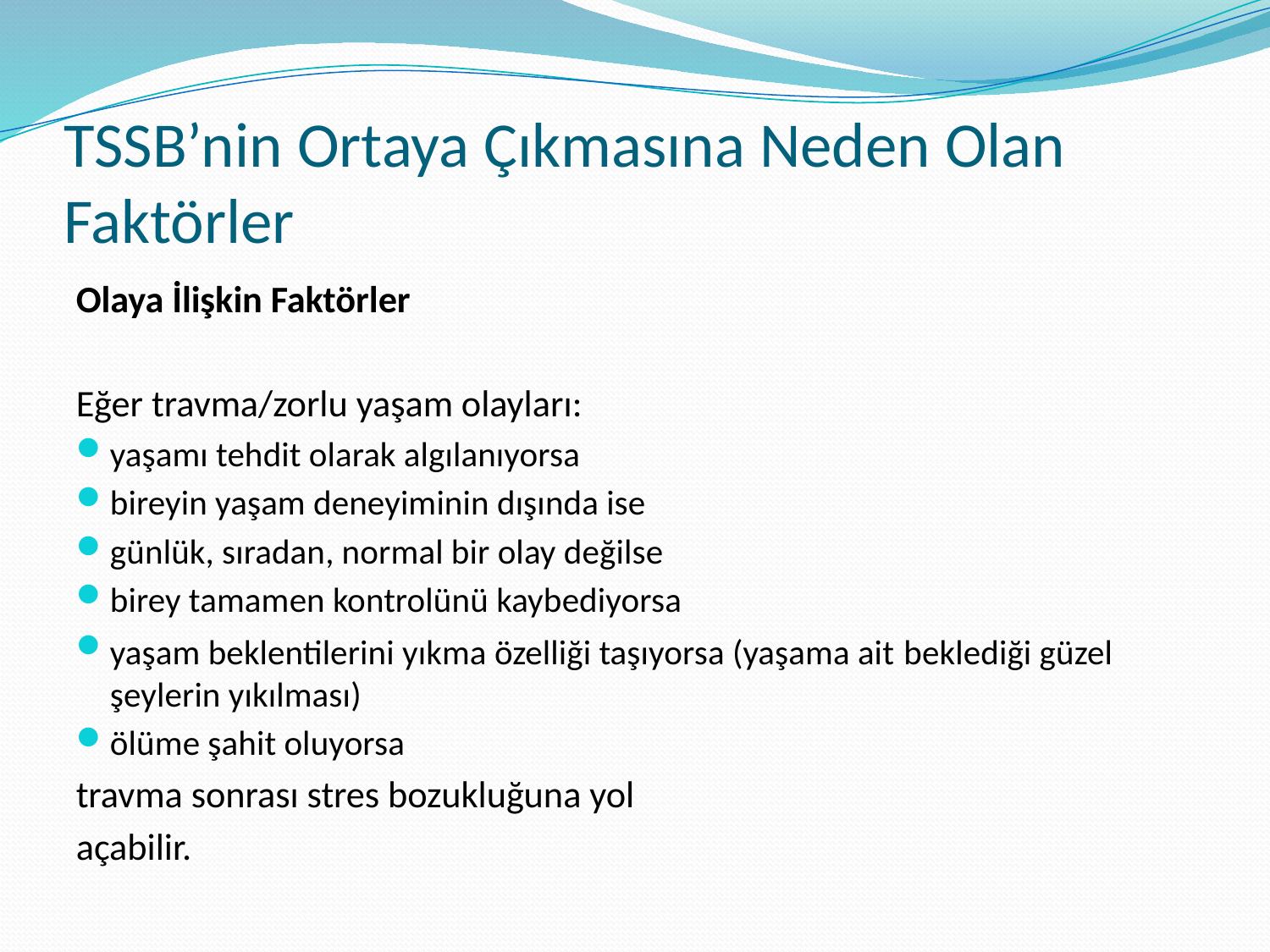

# TSSB’nin Ortaya Çıkmasına Neden Olan Faktörler
Olaya İlişkin Faktörler

Eğer travma/zorlu yaşam olayları:
yaşamı tehdit olarak algılanıyorsa
bireyin yaşam deneyiminin dışında ise
günlük, sıradan, normal bir olay değilse
birey tamamen kontrolünü kaybediyorsa
yaşam beklentilerini yıkma özelliği taşıyorsa (yaşama ait beklediği güzel şeylerin yıkılması)
ölüme şahit oluyorsa
travma sonrası stres bozukluğuna yol
açabilir.